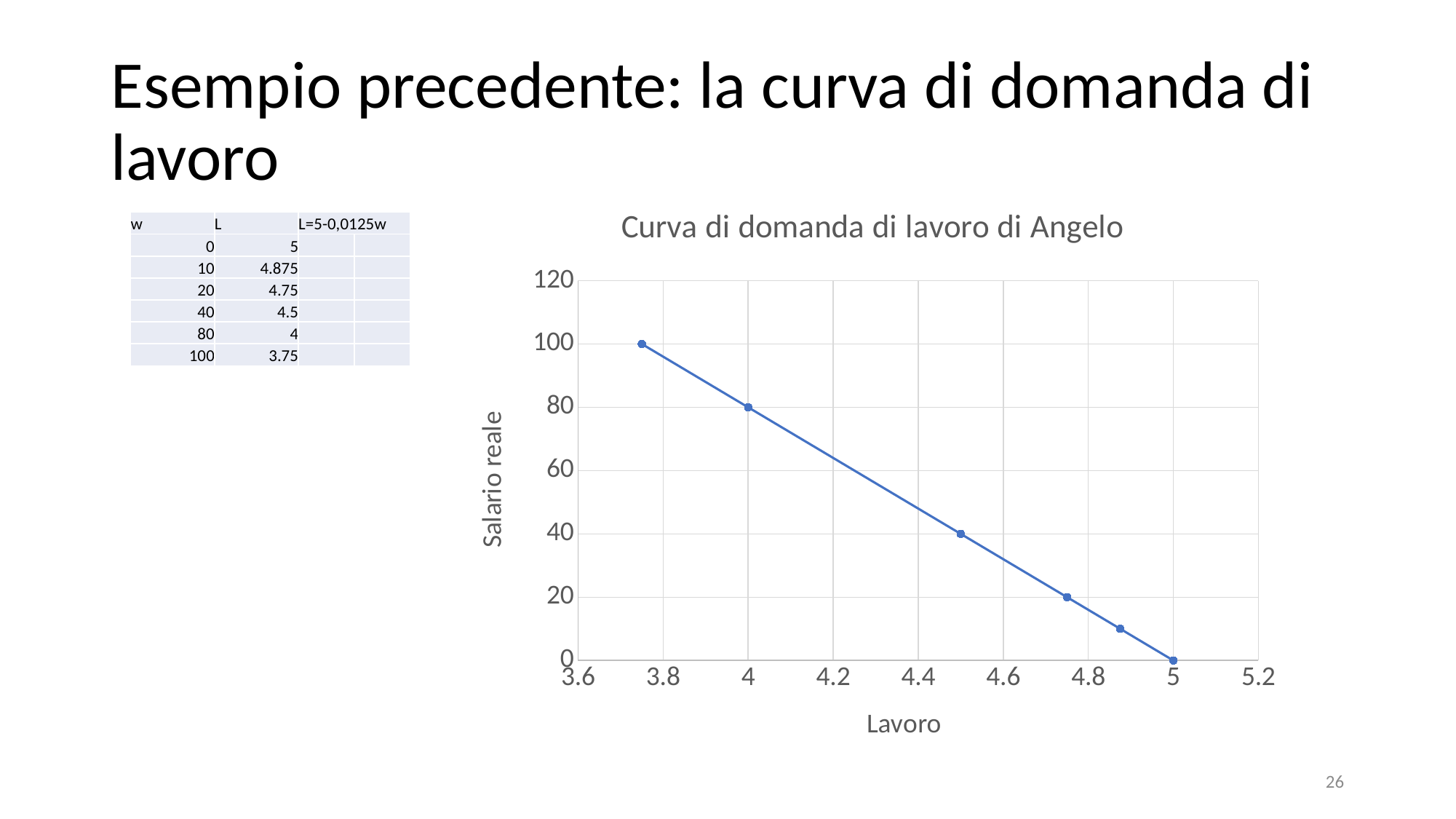

# Esempio precedente: la curva di domanda di lavoro

### Chart: Curva di domanda di lavoro di Angelo

| Category | w |
|---|---|
| w | L | L=5-0,0125w |  |
| --- | --- | --- | --- |
| 0 | 5 |  |  |
| 10 | 4.875 |  |  |
| 20 | 4.75 |  |  |
| 40 | 4.5 |  |  |
| 80 | 4 |  |  |
| 100 | 3.75 |  |  |
26